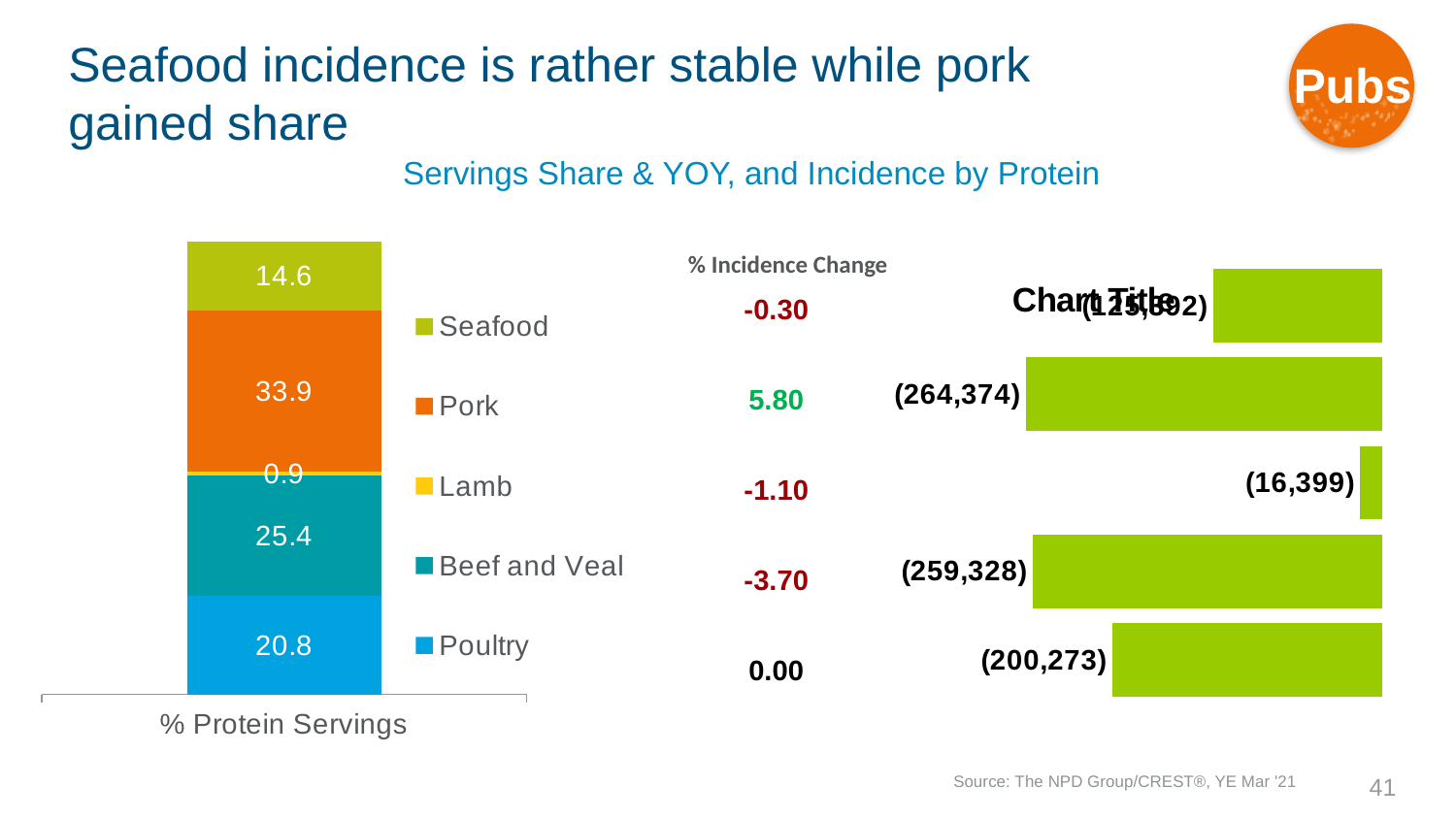

Pubs
# Seafood incidence is rather stable while pork gained share
Servings Share & YOY, and Incidence by Protein

### Chart

| Category | Poultry | Beef and Veal | Lamb | Pork | Seafood |
|---|---|---|---|---|---|
| % Protein Servings | 20.8 | 25.4 | 0.9 | 33.9 | 14.6 |
% Incidence Change

### Chart:

| Category |  |
|---|---|
| Seafood | -125391.9 |
| Pork | -264373.8 |
| Lamb | -16398.899999999998 |
| Beef and Veal | -259328.0 |
| Poultry | -200272.5 |
| -0.30 |
| --- |
| 5.80 |
| -1.10 |
| -3.70 |
| 0.00 |
Source: The NPD Group/CREST®, YE Mar '21
41